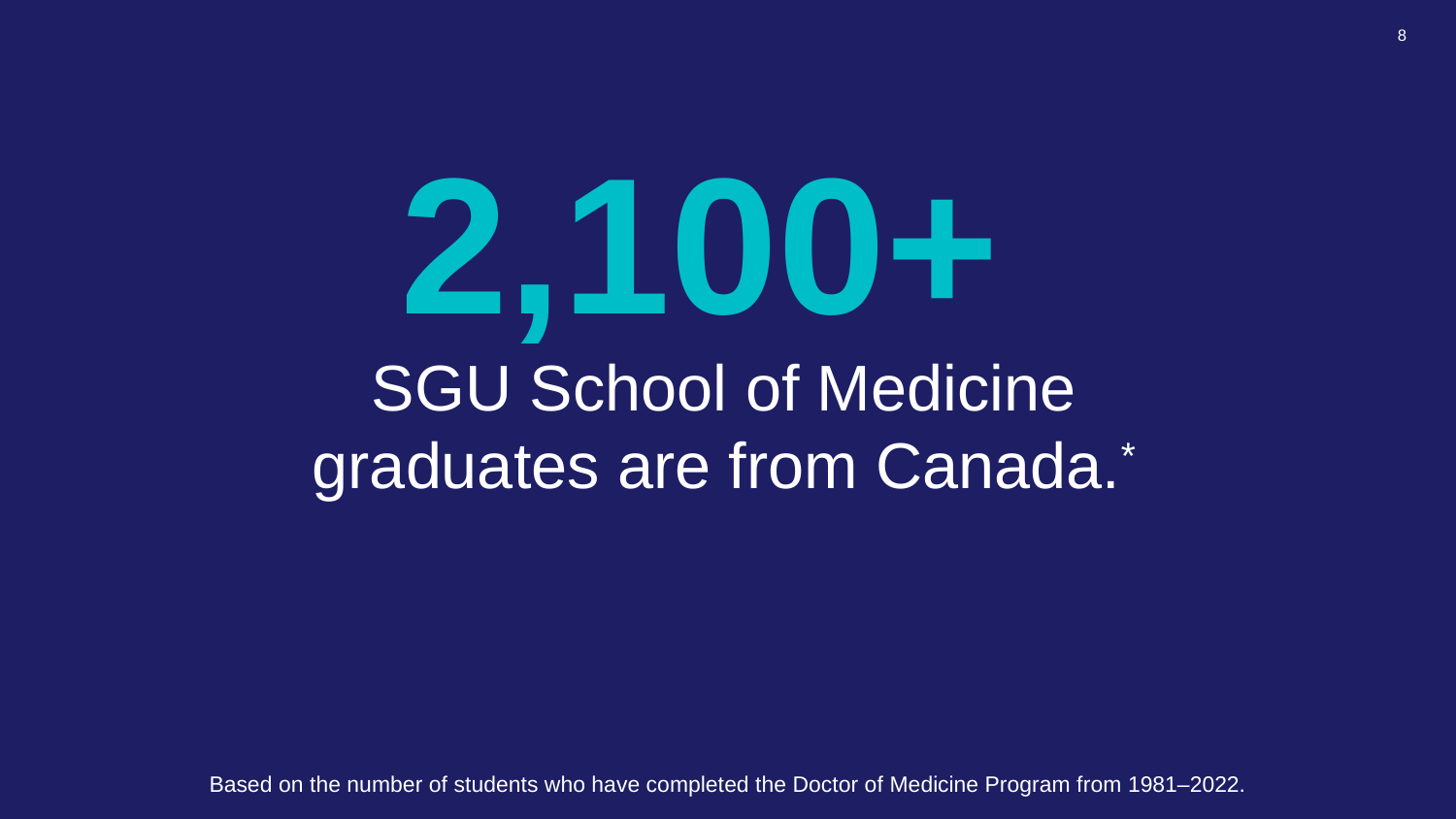

8
2,100+
SGU School of Medicine graduates are from Canada.*
Based on the number of students who have completed the Doctor of Medicine Program from 1981–2022.